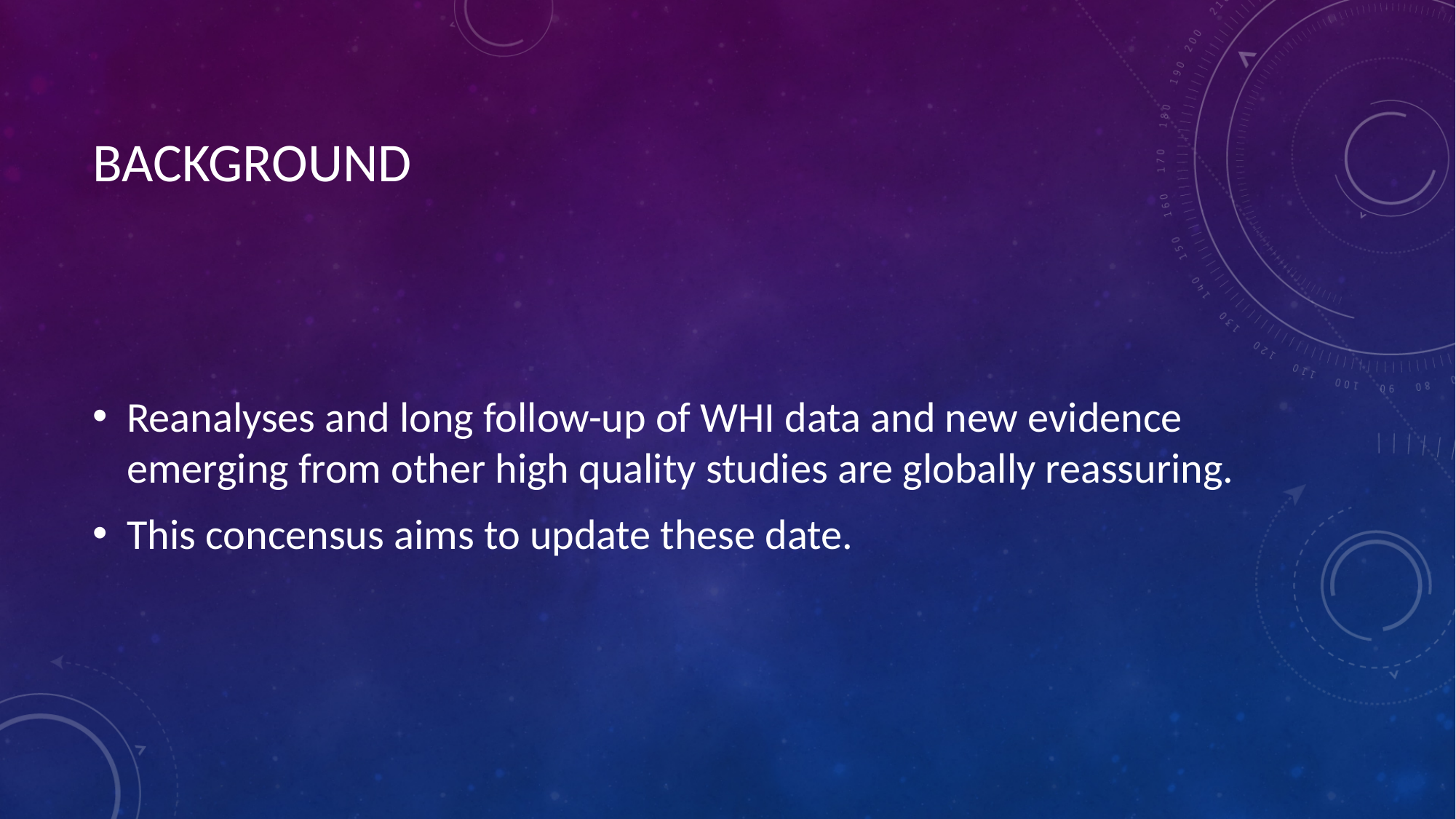

# Background
Reanalyses and long follow-up of WHI data and new evidence emerging from other high quality studies are globally reassuring.
This concensus aims to update these date.